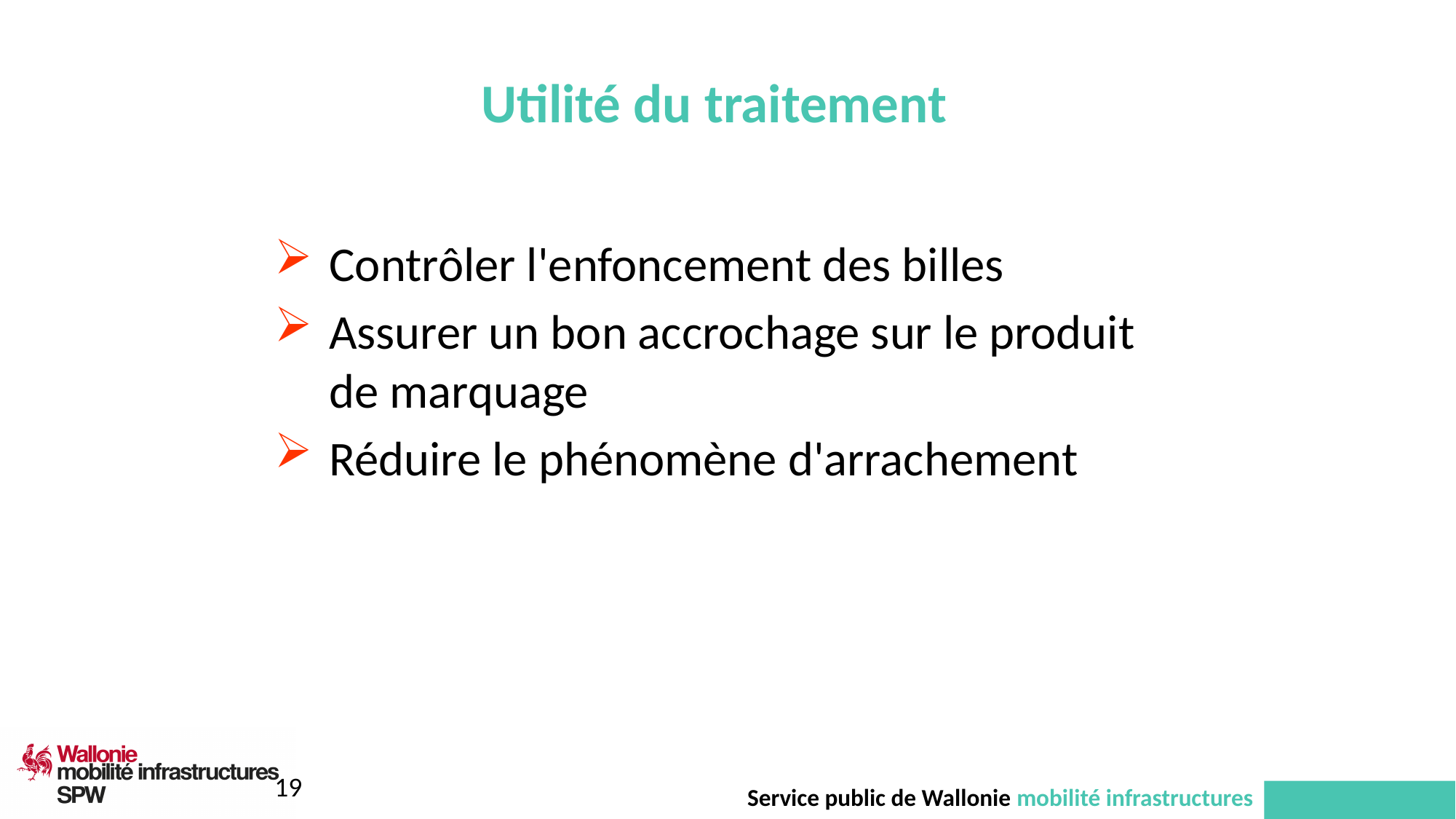

# Utilité du traitement
Contrôler l'enfoncement des billes
Assurer un bon accrochage sur le produit de marquage
Réduire le phénomène d'arrachement
19